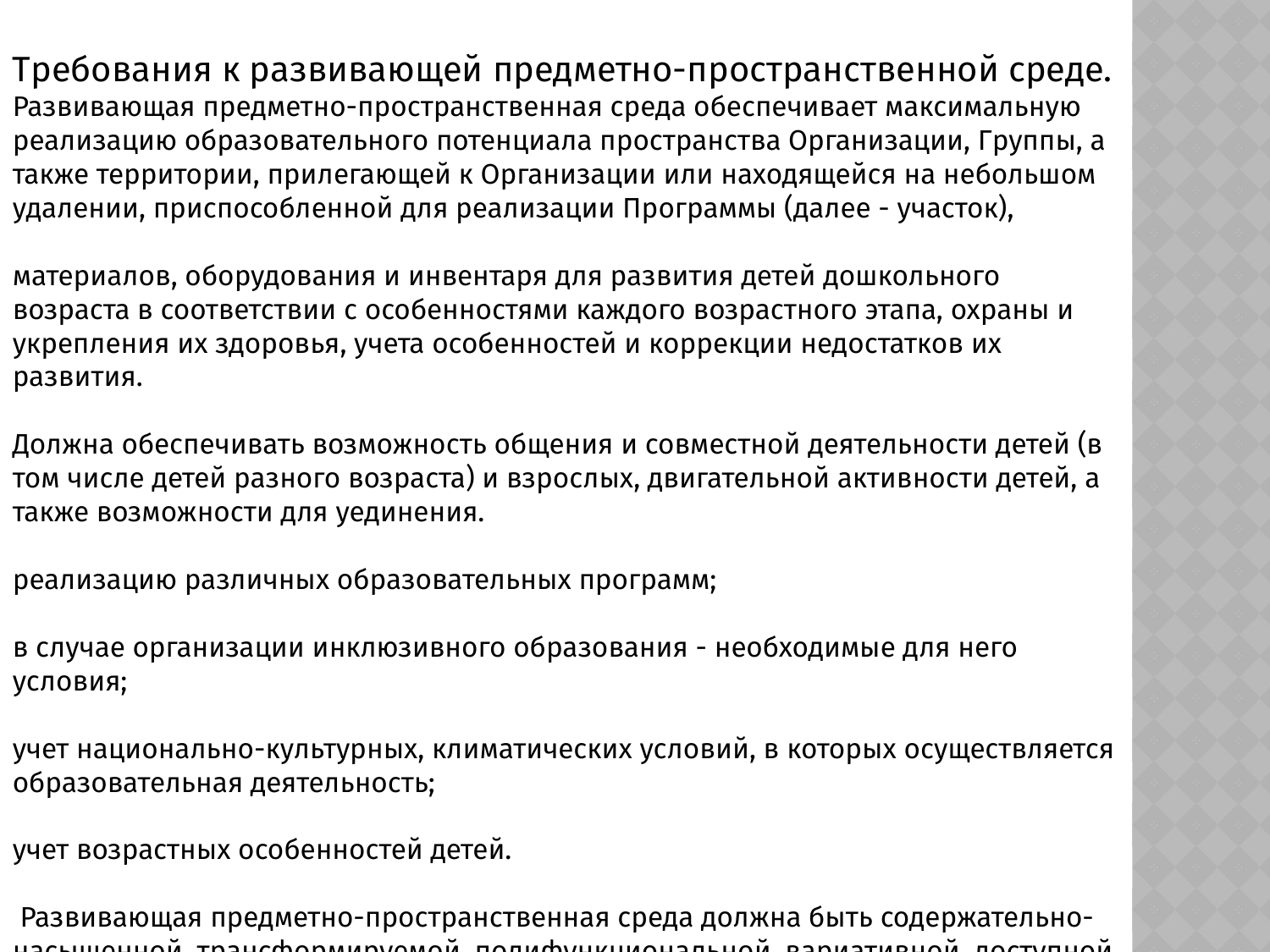

Требования к развивающей предметно-пространственной среде.
Развивающая предметно-пространственная среда обеспечивает максимальную реализацию образовательного потенциала пространства Организации, Группы, а также территории, прилегающей к Организации или находящейся на небольшом удалении, приспособленной для реализации Программы (далее - участок),

материалов, оборудования и инвентаря для развития детей дошкольного возраста в соответствии с особенностями каждого возрастного этапа, охраны и укрепления их здоровья, учета особенностей и коррекции недостатков их развития.

Должна обеспечивать возможность общения и совместной деятельности детей (в том числе детей разного возраста) и взрослых, двигательной активности детей, а также возможности для уединения.

реализацию различных образовательных программ;

в случае организации инклюзивного образования - необходимые для него условия;

учет национально-культурных, климатических условий, в которых осуществляется образовательная деятельность;

учет возрастных особенностей детей.

 Развивающая предметно-пространственная среда должна быть содержательно-насыщенной, трансформируемой, полифункциональной, вариативной, доступной и безопасной.